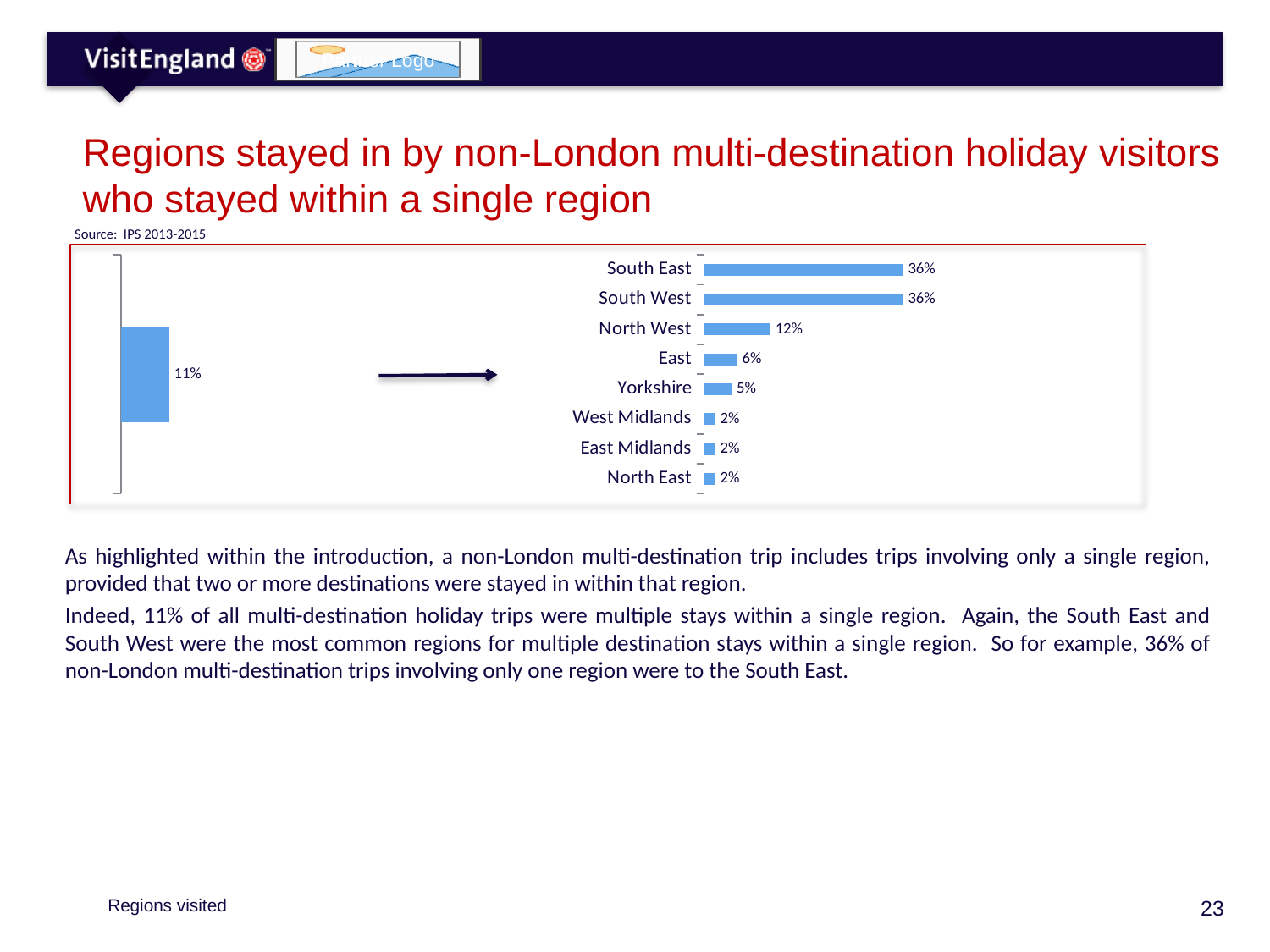

# Regions stayed in by non-London multi-destination holiday visitors who stayed within a single region
Source:  IPS 2013-2015

### Chart

| Category | Multi-destination (ENG) |
|---|---|
|   | 0.11 |

### Chart

| Category | Multi-destination (ENG) |
|---|---|
| South East | 0.36 |
| South West | 0.36 |
| North West | 0.12 |
| East | 0.06 |
| Yorkshire | 0.05 |
| West Midlands | 0.02 |
| East Midlands | 0.02 |
| North East | 0.02 |
As highlighted within the introduction, a non-London multi-destination trip includes trips involving only a single region, provided that two or more destinations were stayed in within that region.
Indeed, 11% of all multi-destination holiday trips were multiple stays within a single region.  Again, the South East and South West were the most common regions for multiple destination stays within a single region.  So for example, 36% of non-London multi-destination trips involving only one region were to the South East.
Regions visited